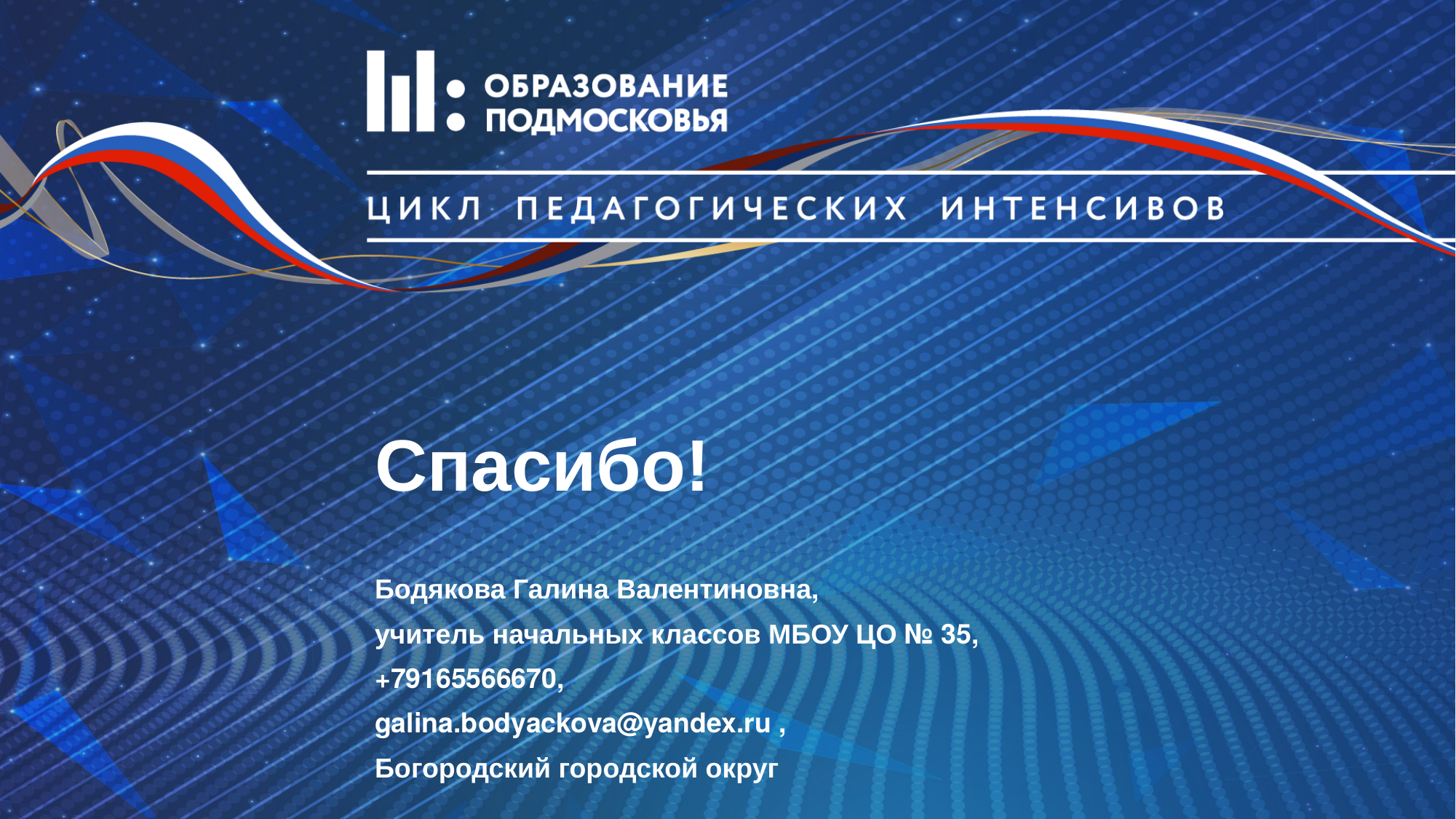

# Спасибо!
Бодякова Галина Валентиновна,
учитель начальных классов МБОУ ЦО № 35,
+79165566670,
galina.bodyackova@yandex.ru ,
Богородский городской округ